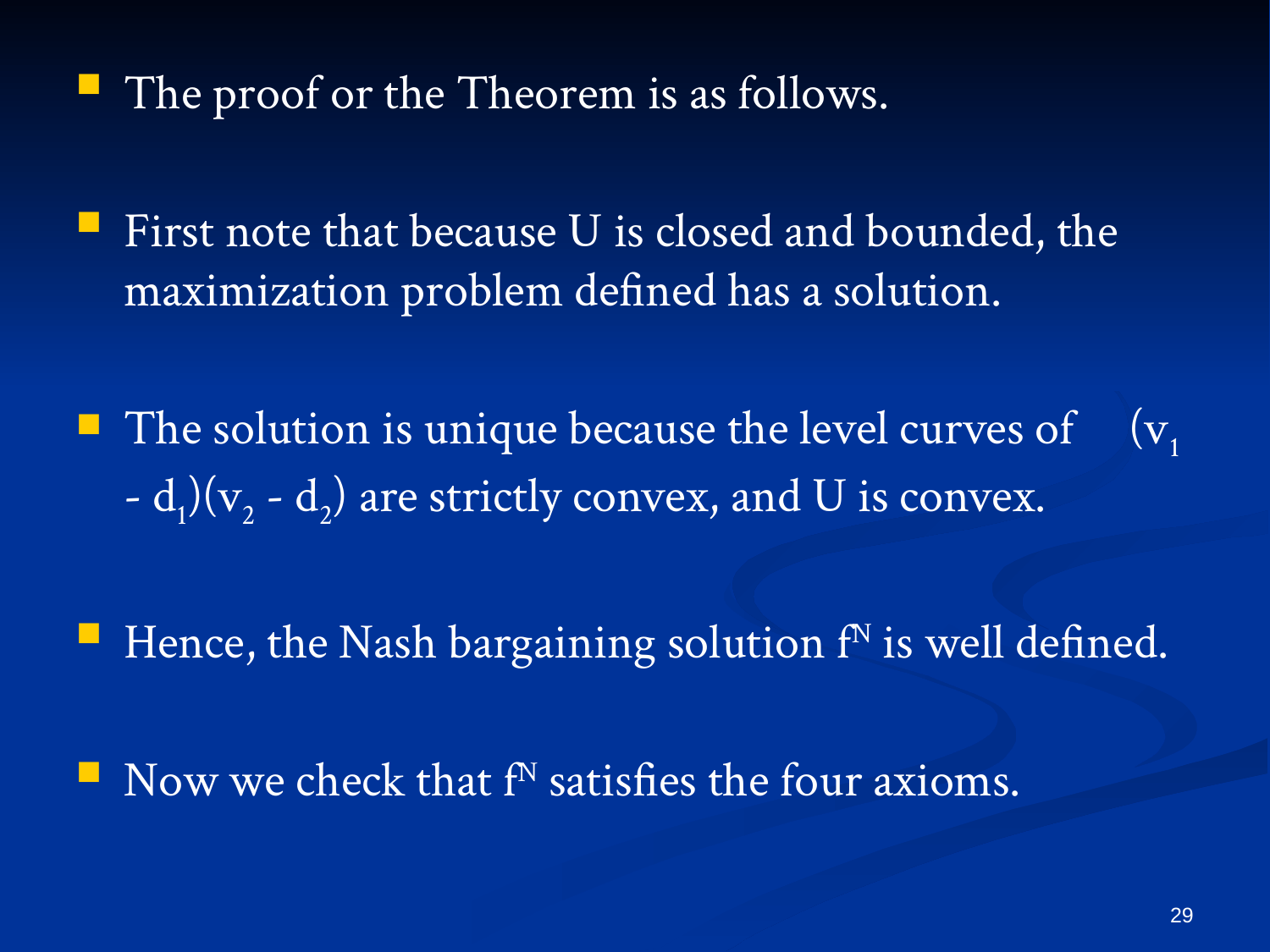

The proof or the Theorem is as follows.

First note that because U is closed and bounded, the  maximization problem defined has a solution.

The solution is unique because the level curves of     (v1 - d1)(v2 - d2) are strictly convex, and U is convex.

Hence, the Nash bargaining solution fN is well defined.

Now we check that fN satisfies the four axioms.
29